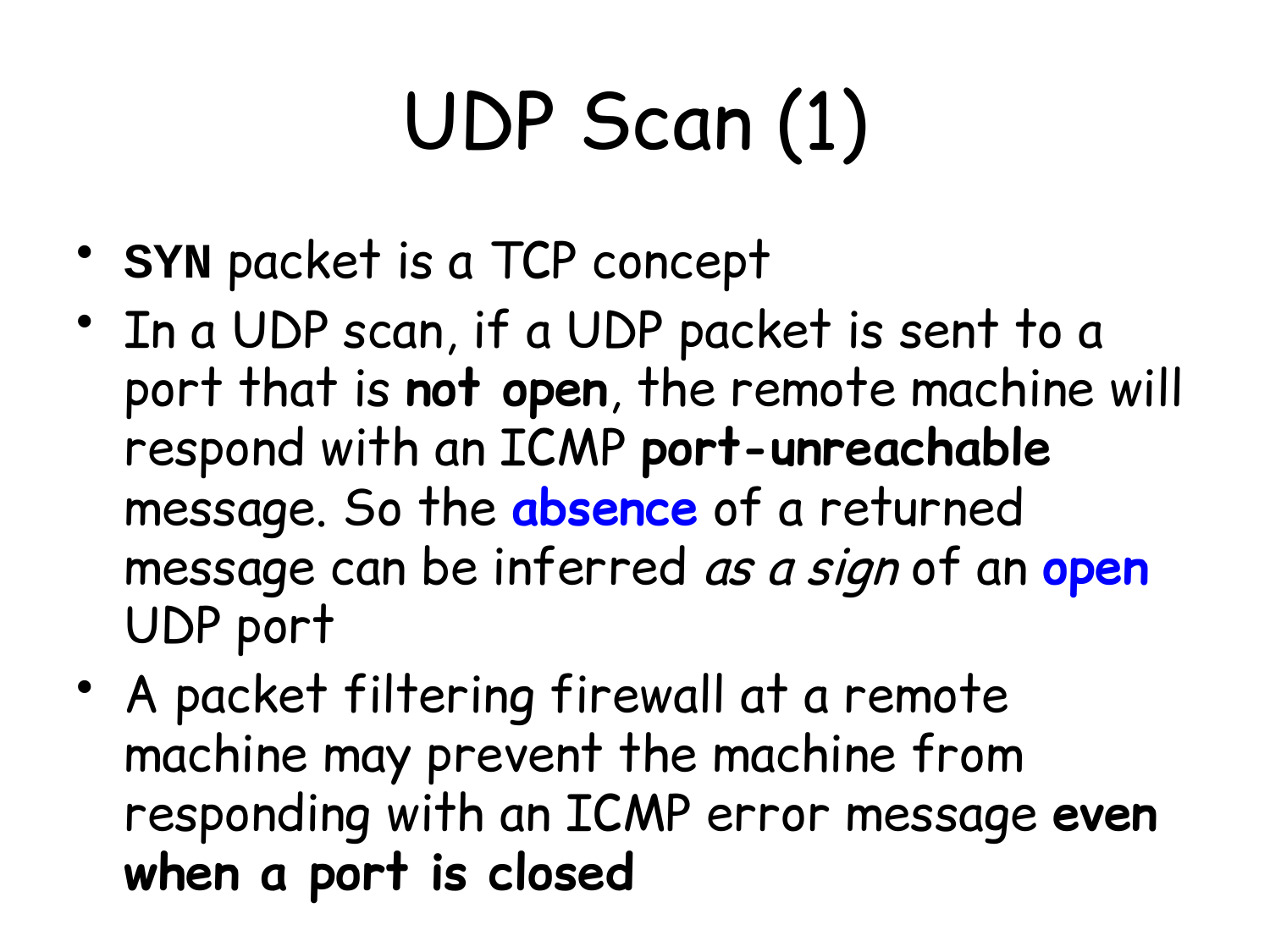

# UDP Scan (1)
SYN packet is a TCP concept
In a UDP scan, if a UDP packet is sent to a port that is not open, the remote machine will respond with an ICMP port-unreachable message. So the absence of a returned message can be inferred as a sign of an open UDP port
A packet filtering firewall at a remote machine may prevent the machine from responding with an ICMP error message even when a port is closed